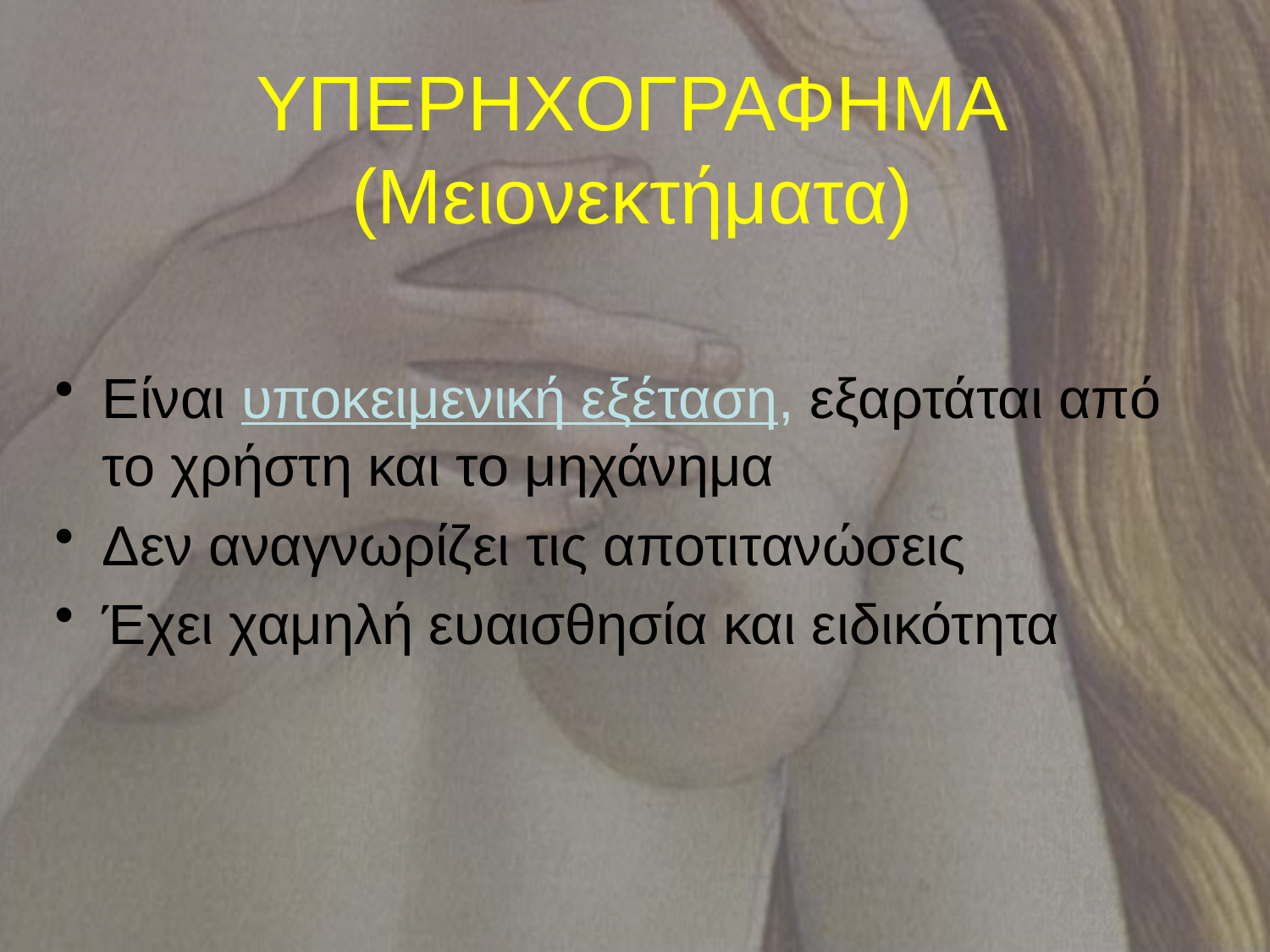

# ΥΠΕΡΗΧΟΓΡΑΦΗΜΑ (Μειονεκτήματα)
Είναι υποκειμενική εξέταση, εξαρτάται από το χρήστη και το μηχάνημα
Δεν αναγνωρίζει τις αποτιτανώσεις
Έχει χαμηλή ευαισθησία και ειδικότητα